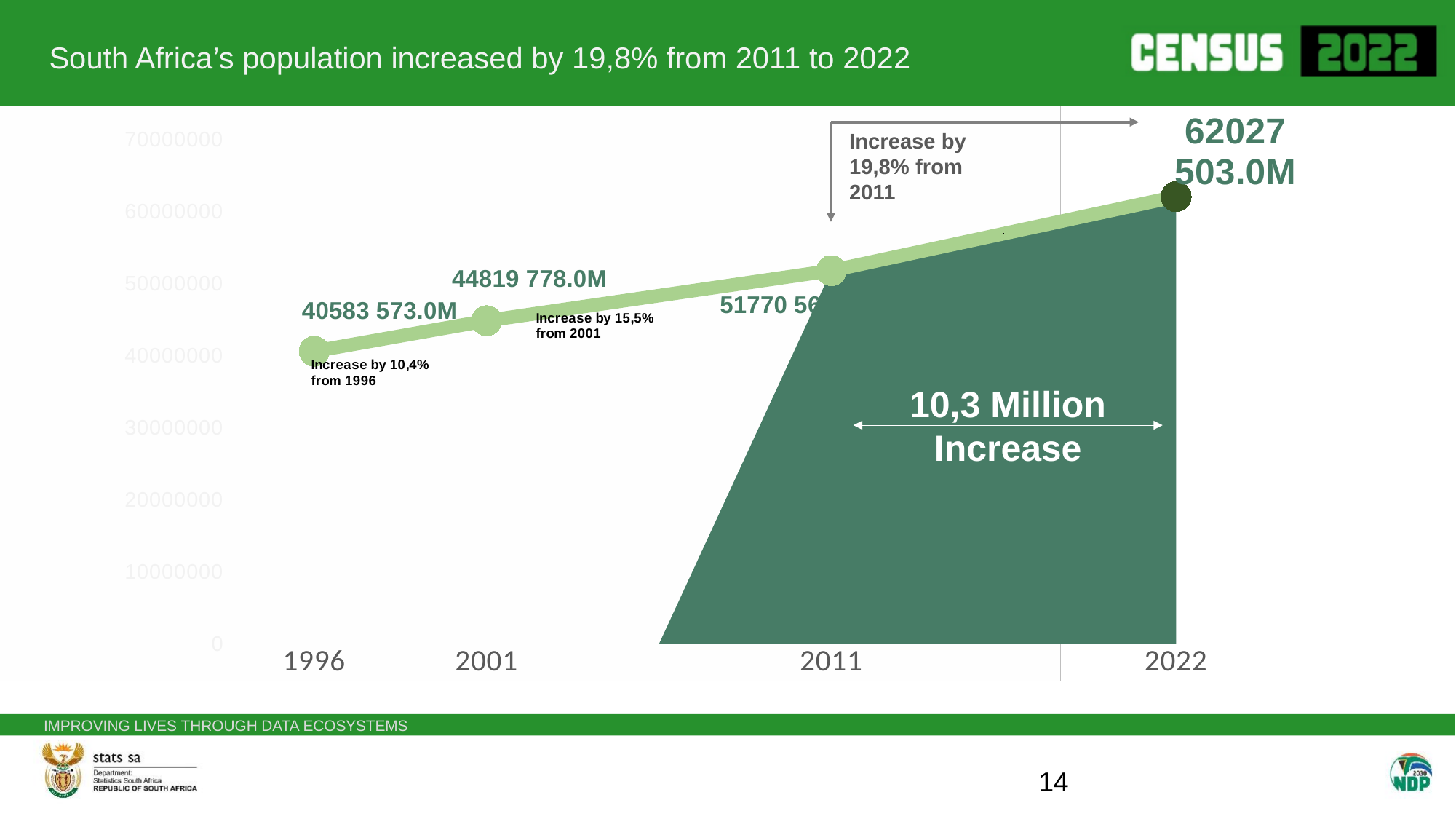

South Africa’s population increased by 19,8% from 2011 to 2022

### Chart

| Category |  |  |
|---|---|---|
| 1996 | None | 40583573.0 |
| 2001 | None | 44819778.0 |
|  | None | 48295169.0 |
| 2011 | 51770560.0 | 51770560.0 |
|  | 56899031.5 | 56899031.5 |
| 2022 | 62027503.0 | 62027503.0 |
Increase by 19,8% from 2011
10,3 Million Increase
14